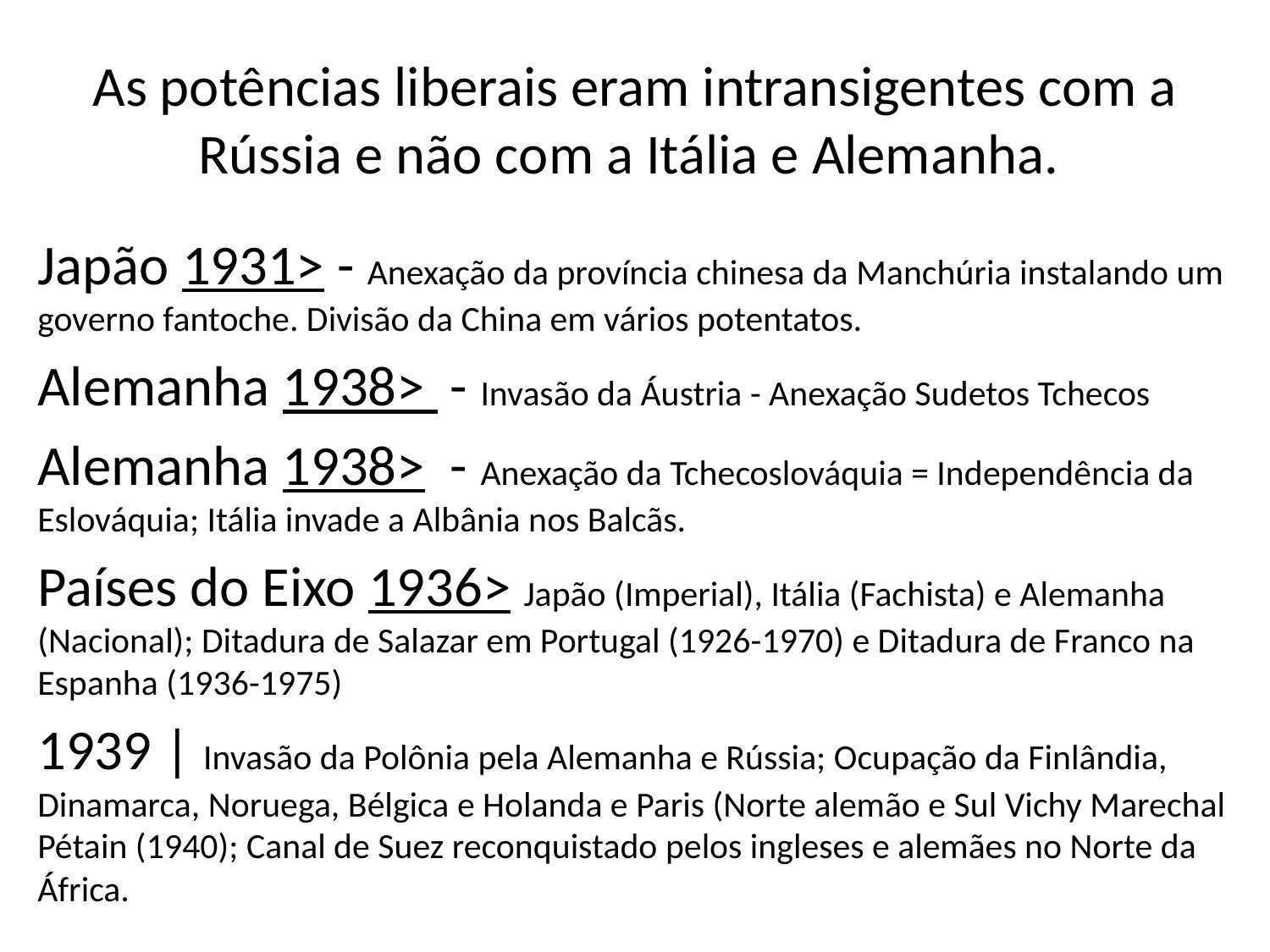

# As potências liberais eram intransigentes com a Rússia e não com a Itália e Alemanha.
Japão 1931> - Anexação da província chinesa da Manchúria instalando um governo fantoche. Divisão da China em vários potentatos.
Alemanha 1938>  - Invasão da Áustria - Anexação Sudetos Tchecos
Alemanha 1938>  - Anexação da Tchecoslováquia = Independência da Eslováquia; Itália invade a Albânia nos Balcãs.
Países do Eixo 1936> Japão (Imperial), Itália (Fachista) e Alemanha (Nacional); Ditadura de Salazar em Portugal (1926-1970) e Ditadura de Franco na Espanha (1936-1975)
1939 | Invasão da Polônia pela Alemanha e Rússia; Ocupação da Finlândia, Dinamarca, Noruega, Bélgica e Holanda e Paris (Norte alemão e Sul Vichy Marechal Pétain (1940); Canal de Suez reconquistado pelos ingleses e alemães no Norte da África.